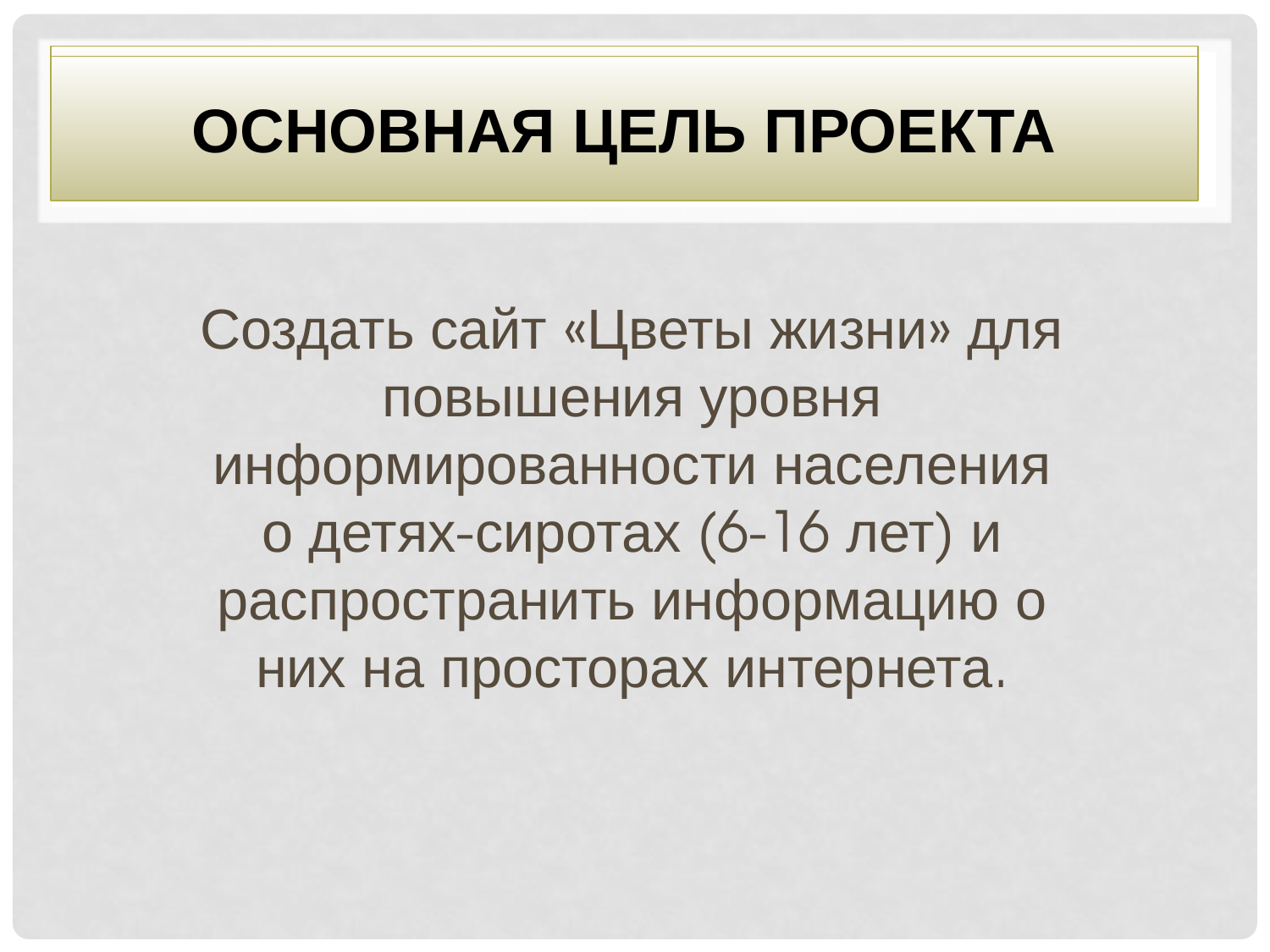

Основная цель проекта
Основная цель проекта
Создать сайт «Цветы жизни» для повышения уровня информированности населения о детях-сиротах (6-16 лет) и распространить информацию о них на просторах интернета.